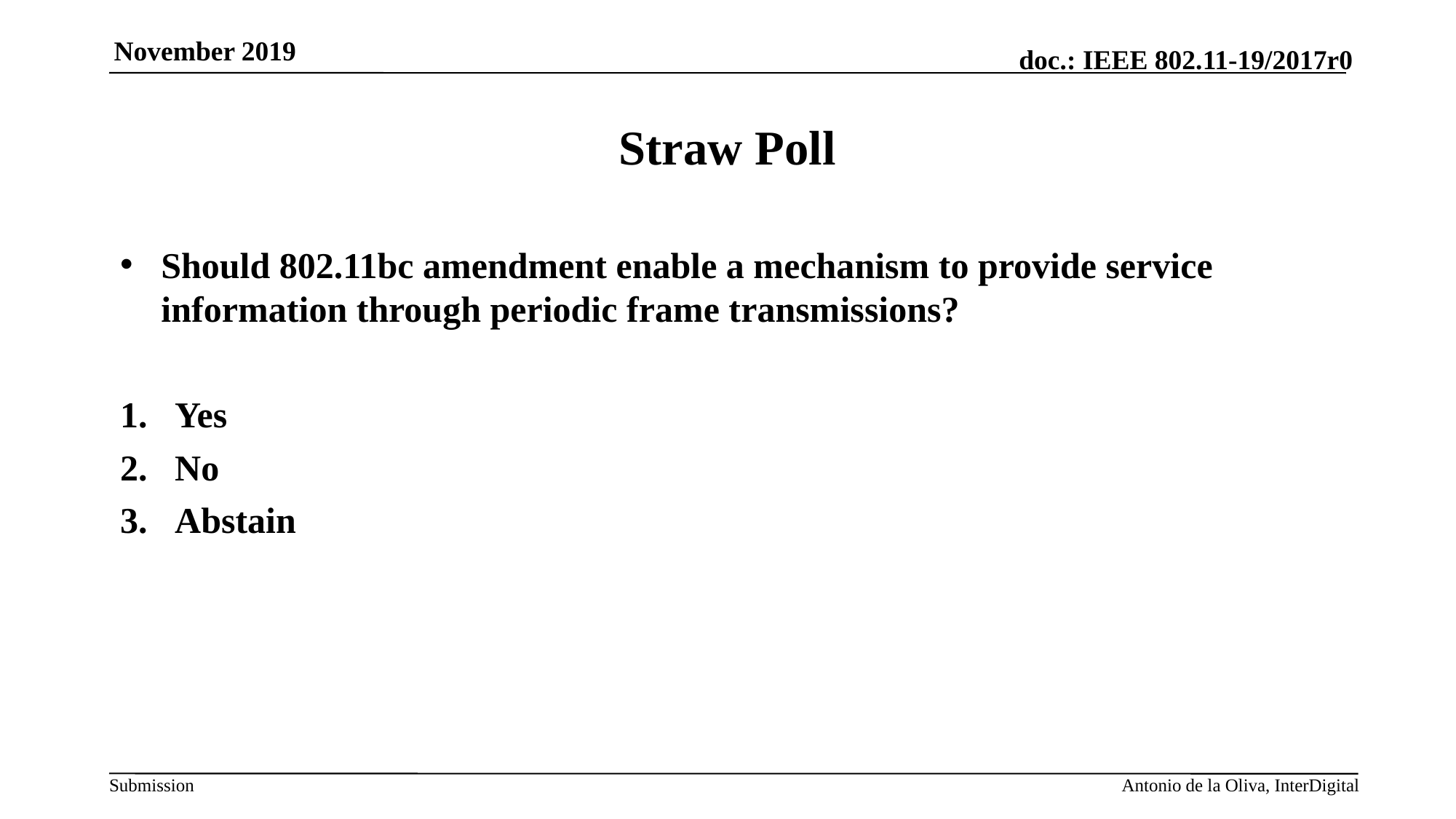

# Straw Poll
Should 802.11bc amendment enable a mechanism to provide service information through periodic frame transmissions?

Yes
No
Abstain
Antonio de la Oliva, InterDigital